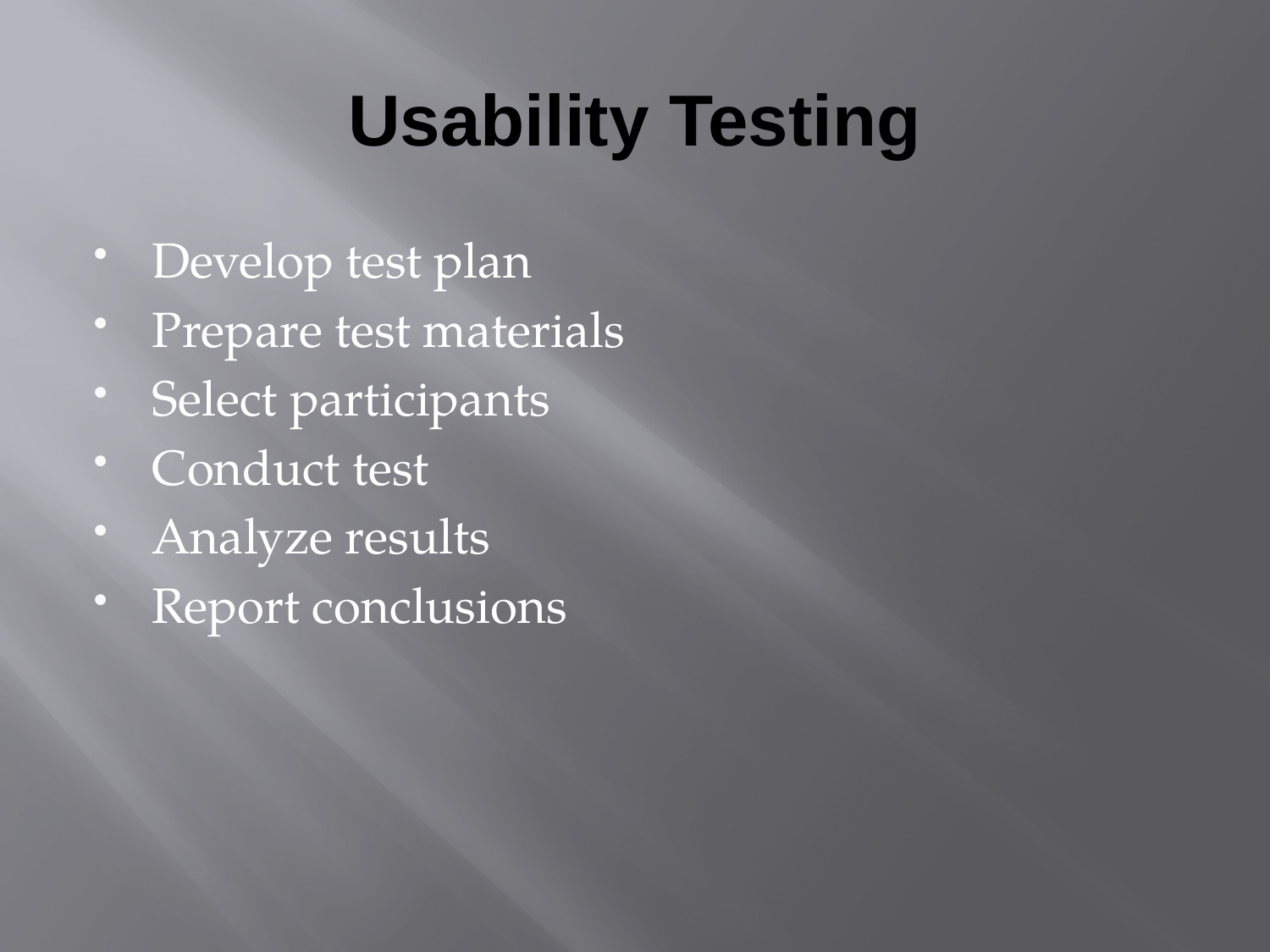

# Usability Testing
Develop test plan
Prepare test materials
Select participants
Conduct test
Analyze results
Report conclusions